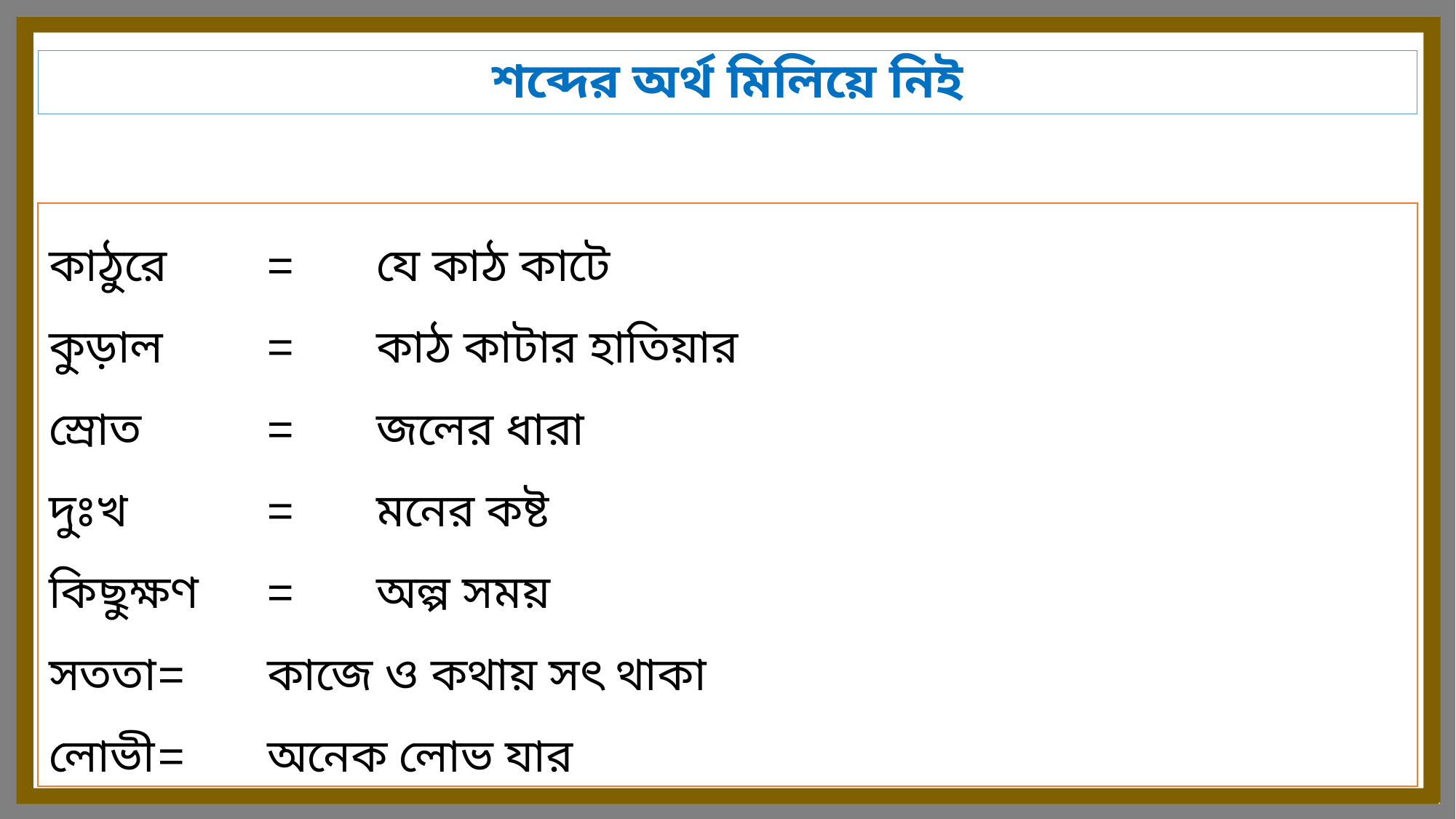

শব্দের অর্থ মিলিয়ে নিই
কাঠুরে	=	যে কাঠ কাটে
কুড়াল	=	কাঠ কাটার হাতিয়ার
স্রোত		=	জলের ধারা
দুঃখ		=	মনের কষ্ট
কিছুক্ষণ	=	অল্প সময়
সততা	=	কাজে ও কথায় সৎ থাকা
লোভী	=	অনেক লোভ যার